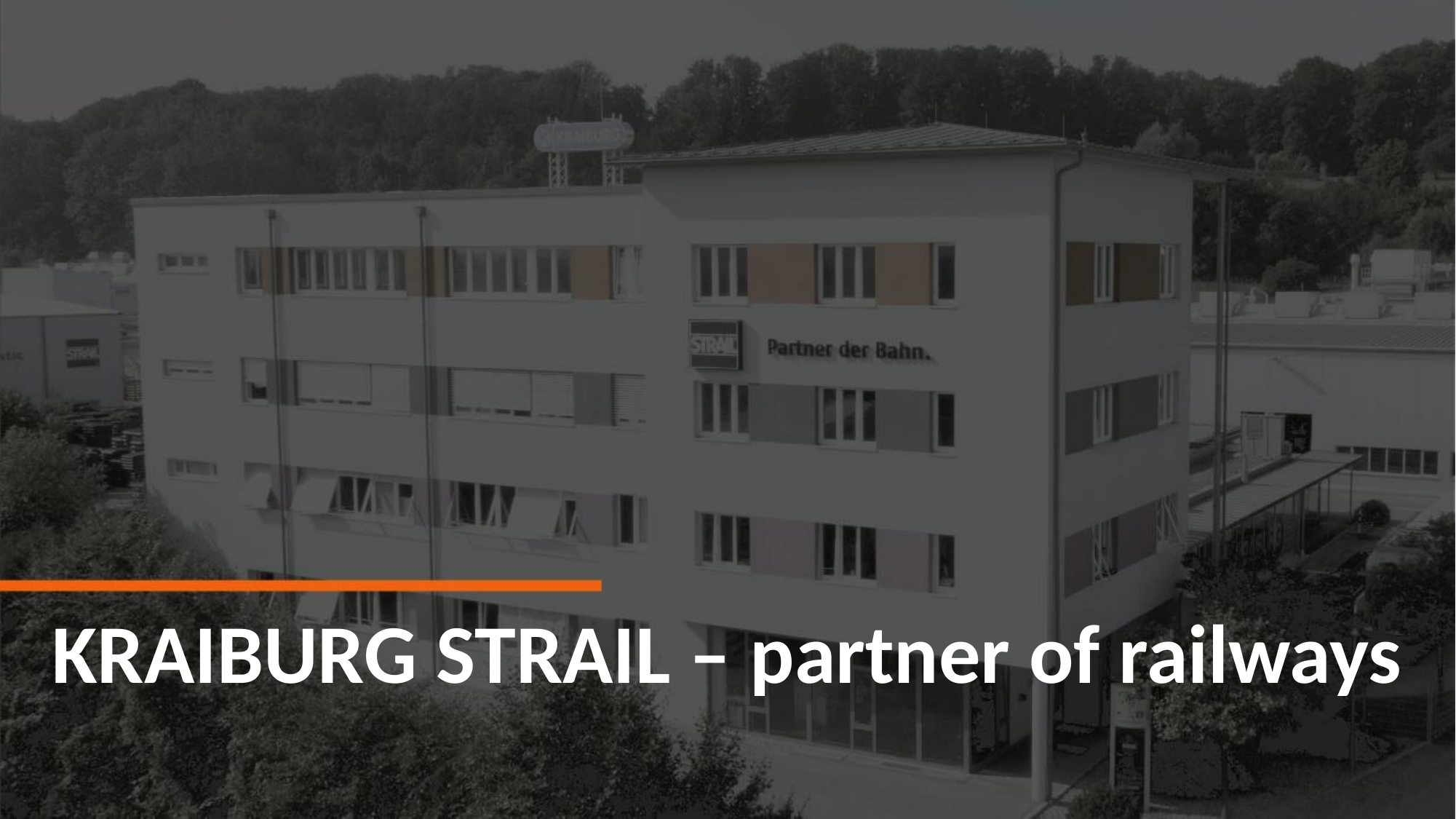

# KRAIBURG STRAIL – partner of railways